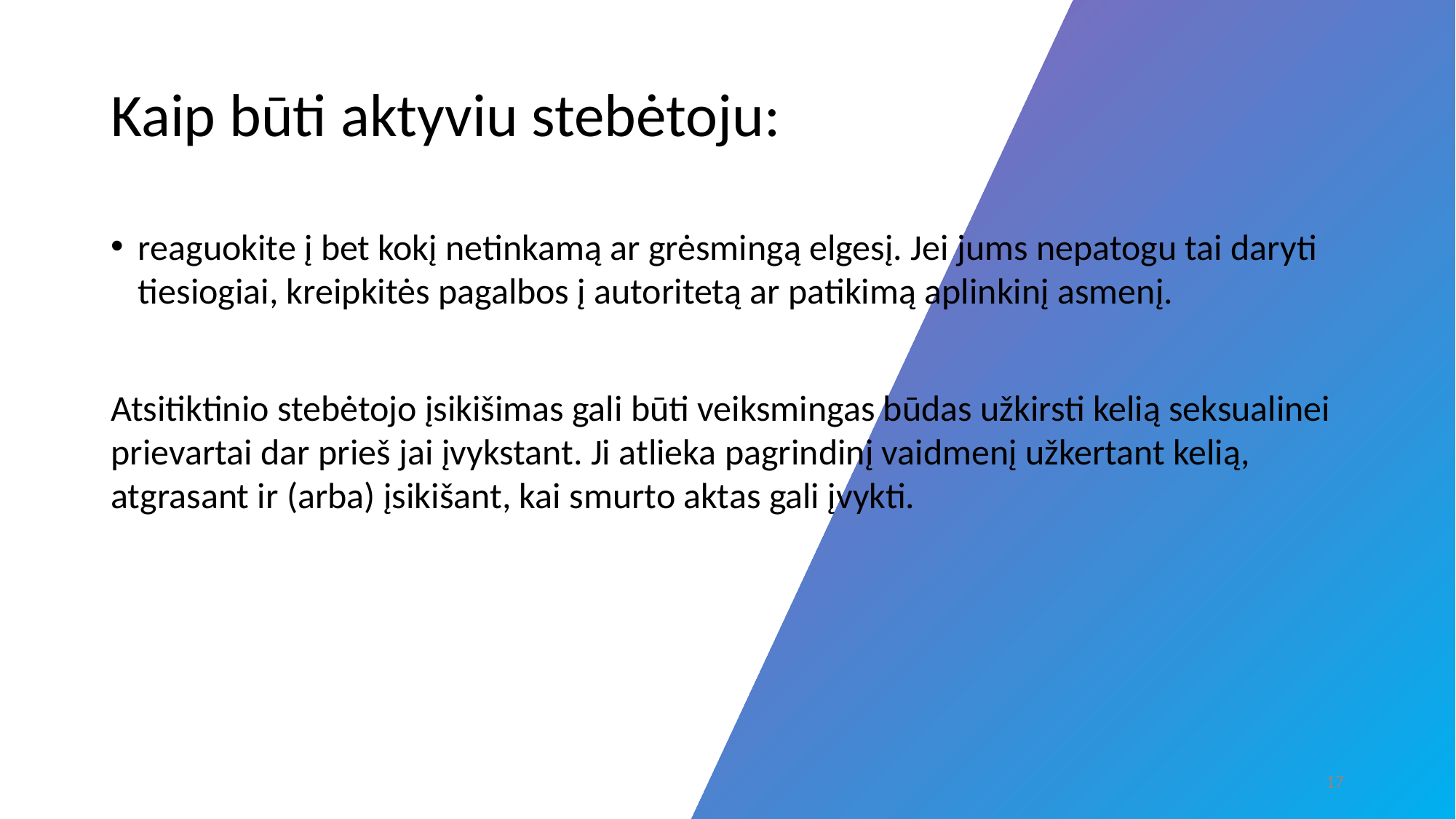

# Kaip būti aktyviu stebėtoju:
reaguokite į bet kokį netinkamą ar grėsmingą elgesį. Jei jums nepatogu tai daryti tiesiogiai, kreipkitės pagalbos į autoritetą ar patikimą aplinkinį asmenį.

Atsitiktinio stebėtojo įsikišimas gali būti veiksmingas būdas užkirsti kelią seksualinei prievartai dar prieš jai įvykstant. Ji atlieka pagrindinį vaidmenį užkertant kelią, atgrasant ir (arba) įsikišant, kai smurto aktas gali įvykti.

17